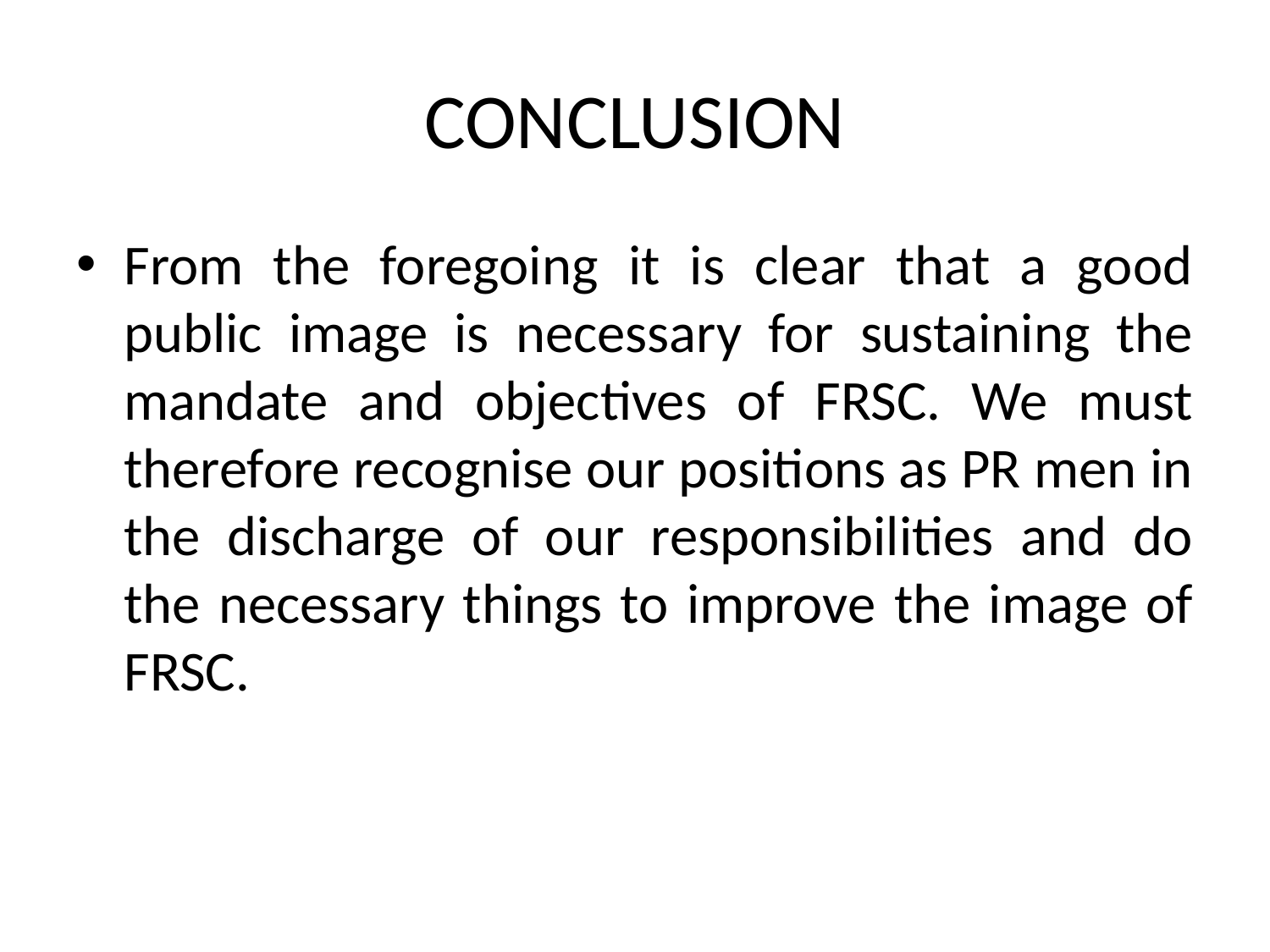

# CONCLUSION
From the foregoing it is clear that a good public image is necessary for sustaining the mandate and objectives of FRSC. We must therefore recognise our positions as PR men in the discharge of our responsibilities and do the necessary things to improve the image of FRSC.